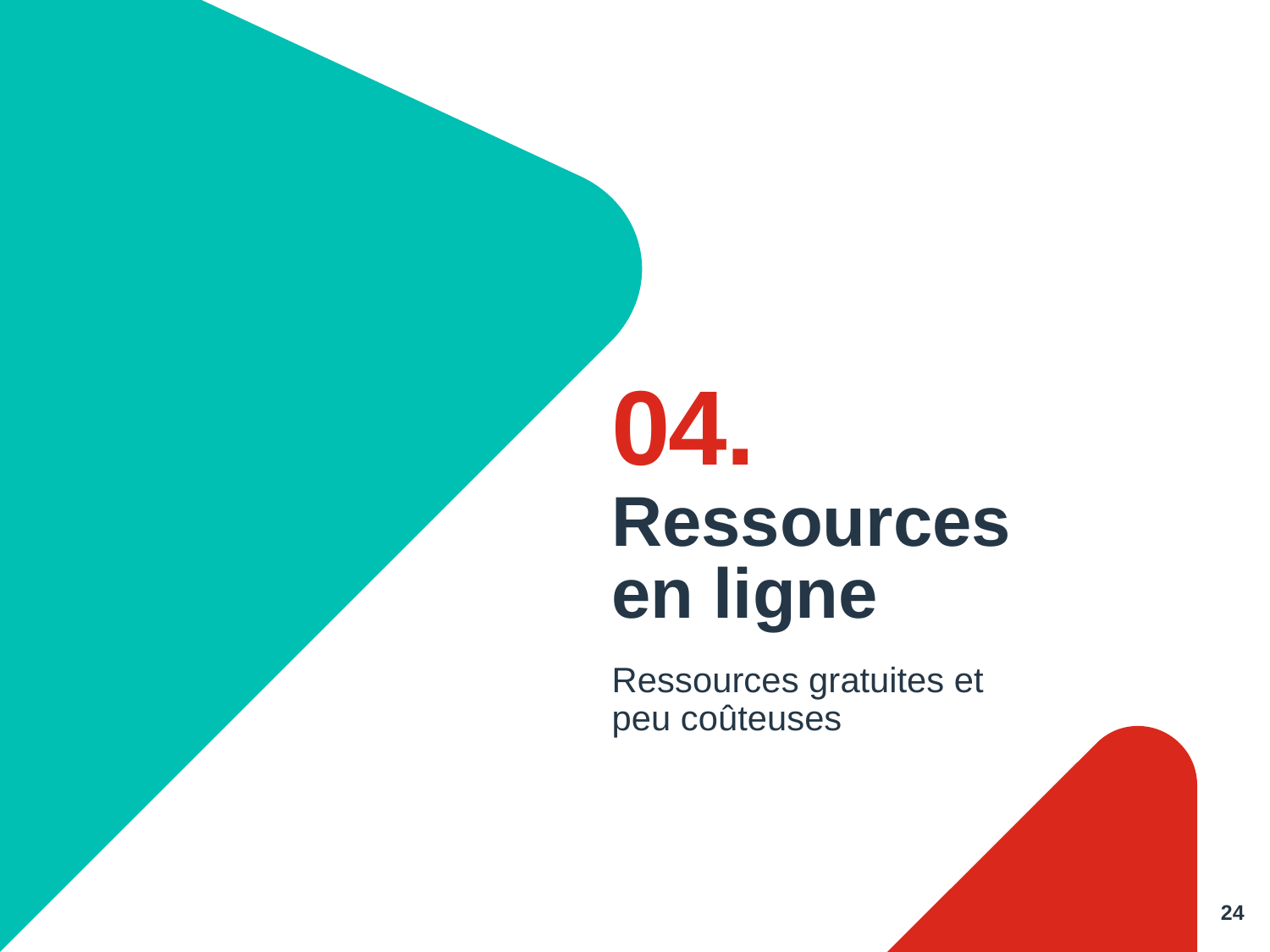

04.
# Ressources en ligne
Ressources gratuites et
peu coûteuses